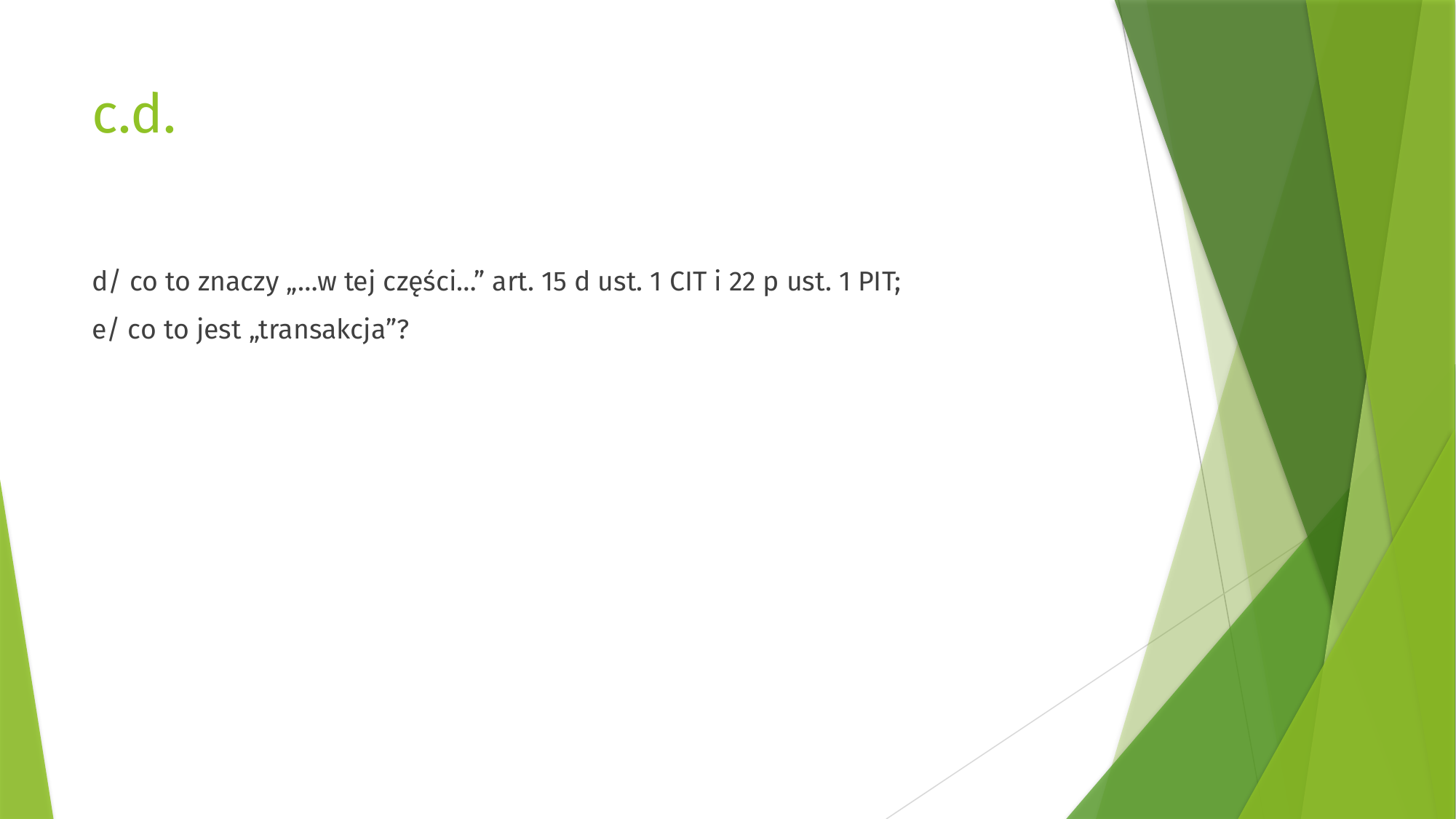

# c.d.
d/ co to znaczy „…w tej części…” art. 15 d ust. 1 CIT i 22 p ust. 1 PIT;
e/ co to jest „transakcja”?